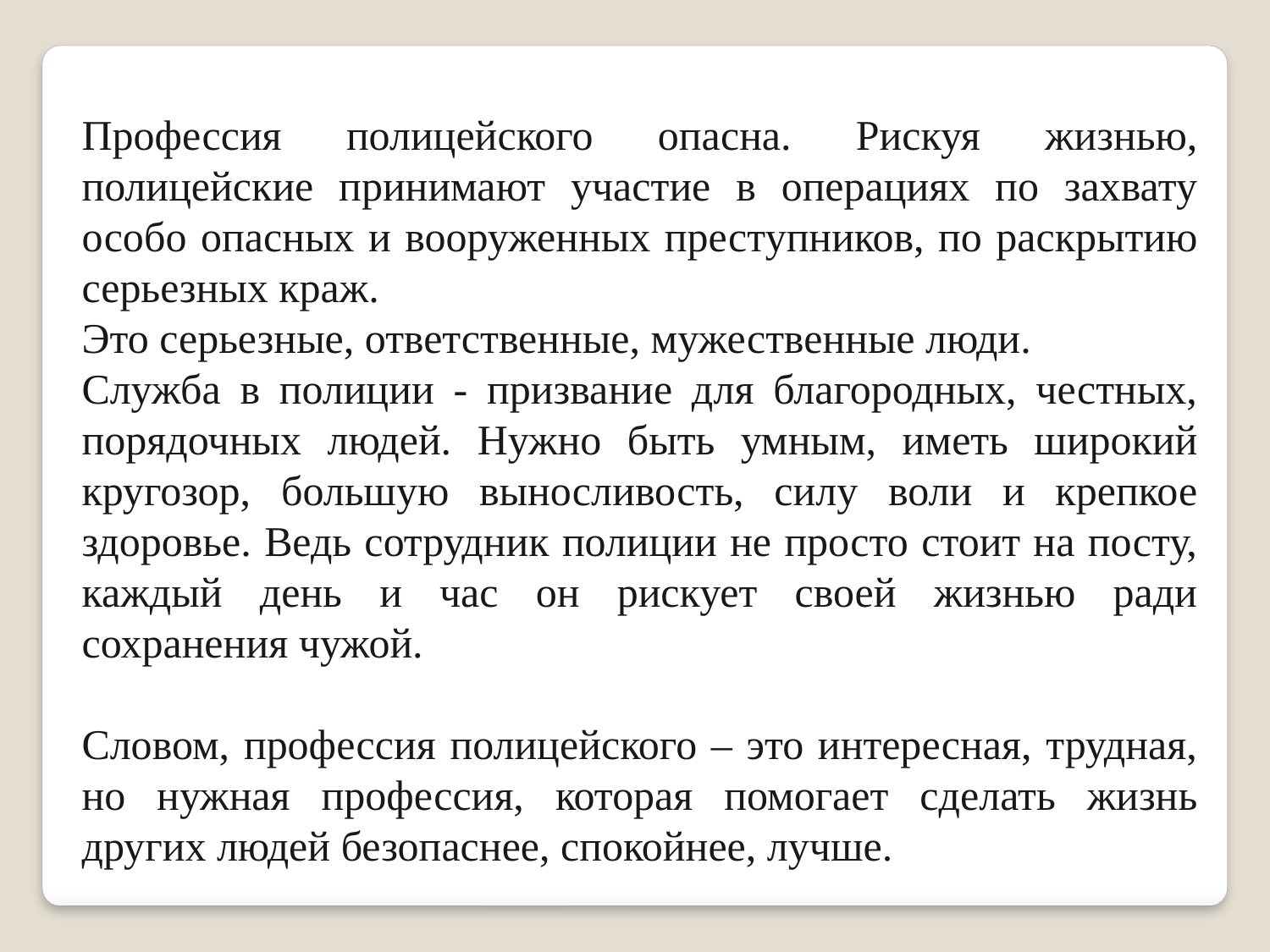

Профессия полицейского опасна. Рискуя жизнью, полицейские принимают участие в операциях по захвату особо опасных и вооруженных преступников, по раскрытию серьезных краж.
Это серьезные, ответственные, мужественные люди.
Служба в полиции - призвание для благородных, честных, порядочных людей. Нужно быть умным, иметь широкий кругозор, большую выносливость, силу воли и крепкое здоровье. Ведь сотрудник полиции не просто стоит на посту, каждый день и час он рискует своей жизнью ради сохранения чужой.
Словом, профессия полицейского – это интересная, трудная, но нужная профессия, которая помогает сделать жизнь других людей безопаснее, спокойнее, лучше.